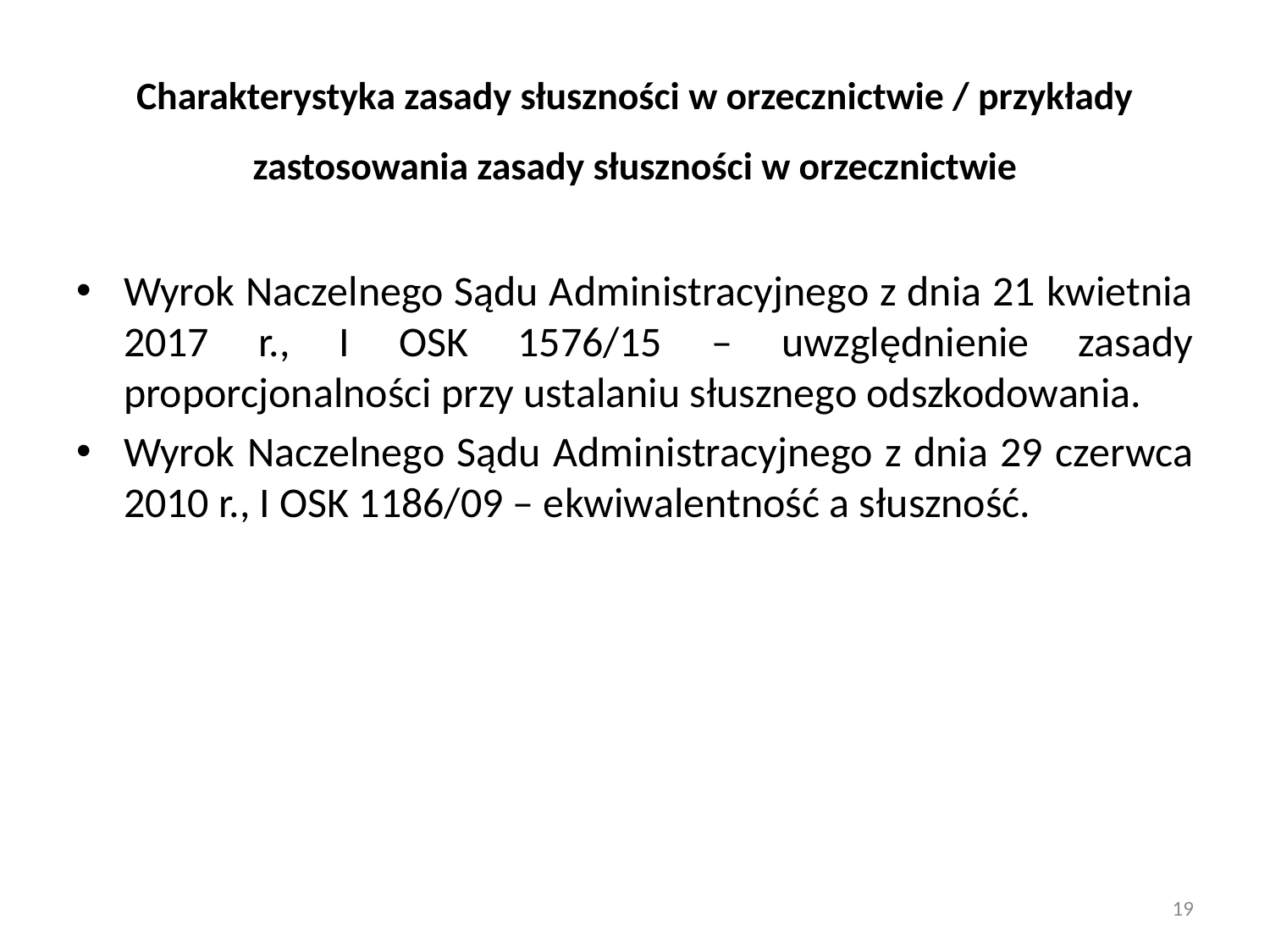

# Charakterystyka zasady słuszności w orzecznictwie / przykłady zastosowania zasady słuszności w orzecznictwie

Wyrok Naczelnego Sądu Administracyjnego z dnia 21 kwietnia 2017 r., I OSK 1576/15 – uwzględnienie zasady proporcjonalności przy ustalaniu słusznego odszkodowania.
Wyrok Naczelnego Sądu Administracyjnego z dnia 29 czerwca 2010 r., I OSK 1186/09 – ekwiwalentność a słuszność.
19